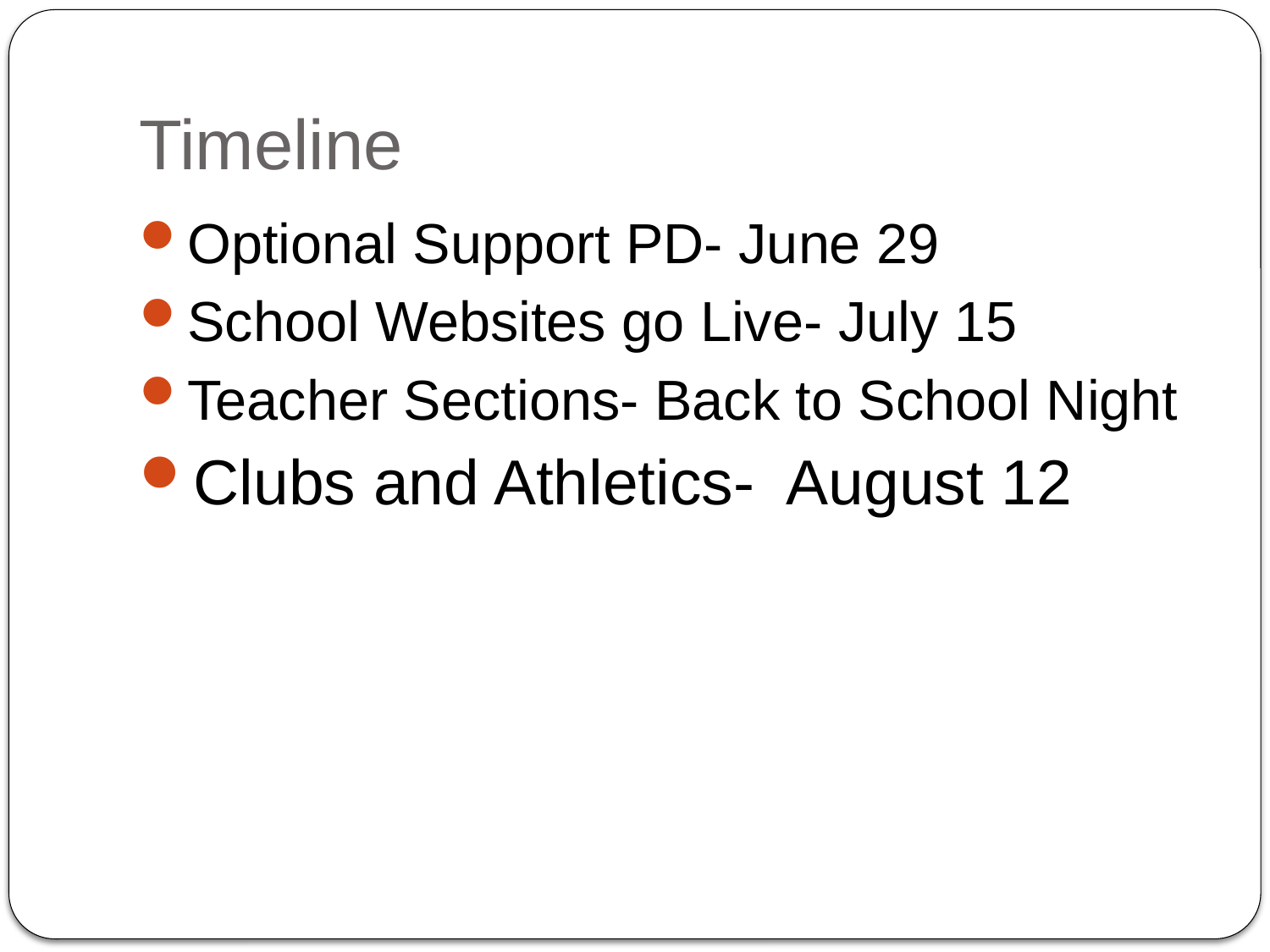

# Timeline
Optional Support PD- June 29
School Websites go Live- July 15
Teacher Sections- Back to School Night
Clubs and Athletics-  August 12